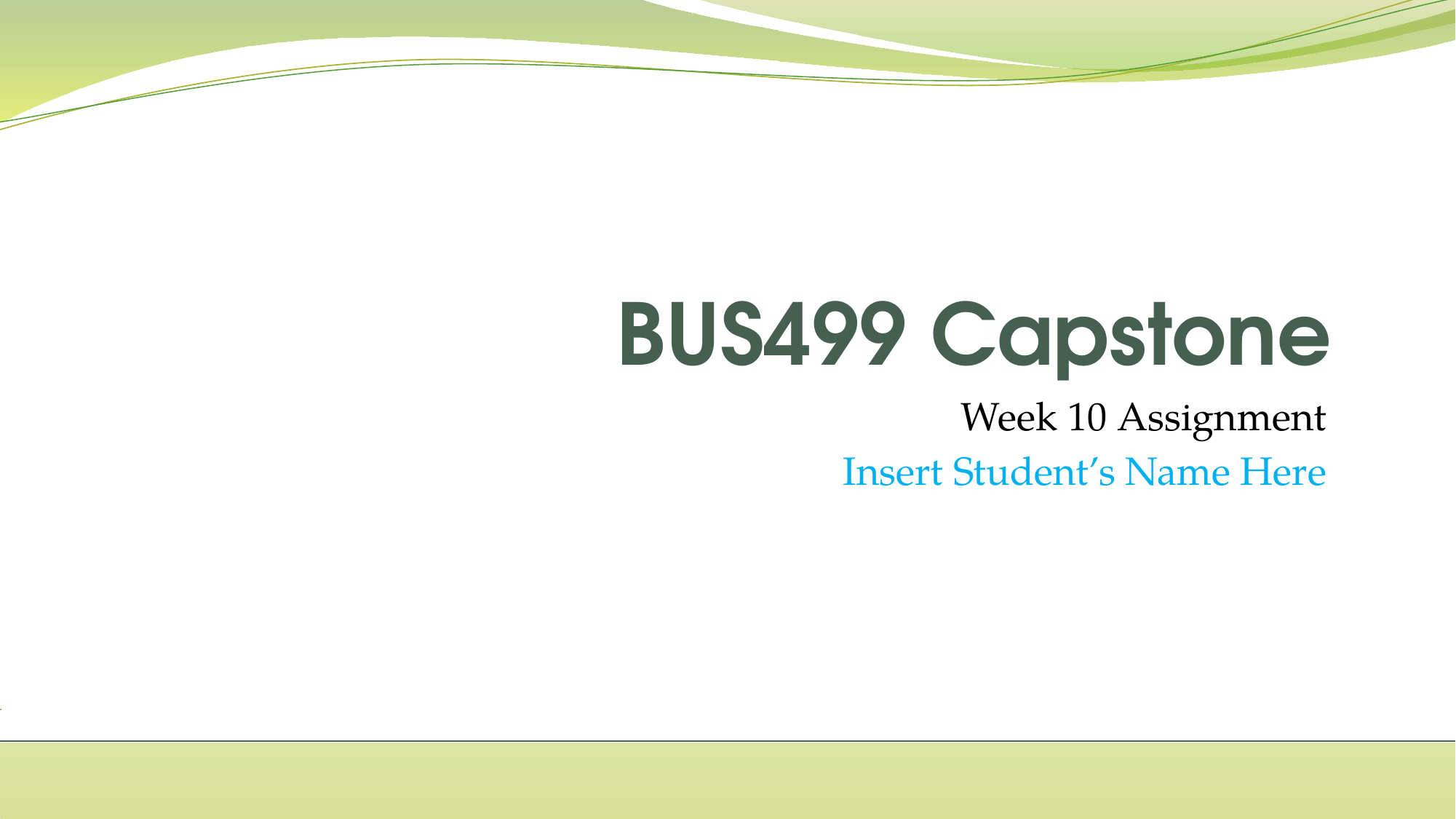

# BUS499 Capstone
Week 10 Assignment
Insert Student’s Name Here